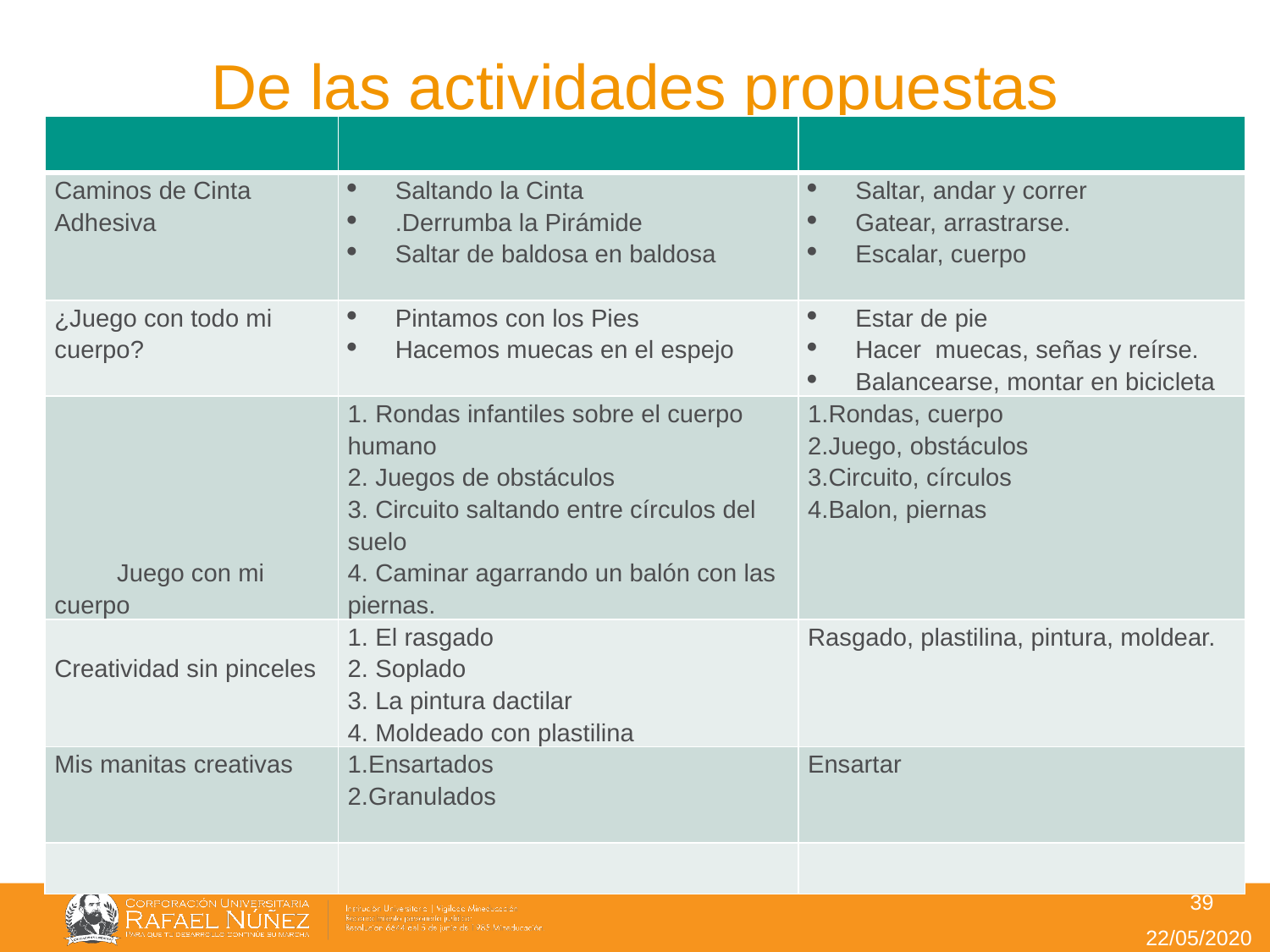

# De las actividades propuestas
|  |  |  |
| --- | --- | --- |
| Caminos de Cinta Adhesiva | Saltando la Cinta .Derrumba la Pirámide Saltar de baldosa en baldosa | Saltar, andar y correr Gatear, arrastrarse. Escalar, cuerpo |
| ¿Juego con todo mi cuerpo? | Pintamos con los Pies Hacemos muecas en el espejo | Estar de pie Hacer muecas, señas y reírse. Balancearse, montar en bicicleta |
| Juego con mi cuerpo | 1. Rondas infantiles sobre el cuerpo humano 2. Juegos de obstáculos 3. Circuito saltando entre círculos del suelo 4. Caminar agarrando un balón con las piernas. | 1.Rondas, cuerpo 2.Juego, obstáculos 3.Circuito, círculos 4.Balon, piernas |
| Creatividad sin pinceles | 1. El rasgado 2. Soplado 3. La pintura dactilar 4. Moldeado con plastilina | Rasgado, plastilina, pintura, moldear. |
| Mis manitas creativas | 1.Ensartados 2.Granulados | Ensartar |
|  |  |  |
39